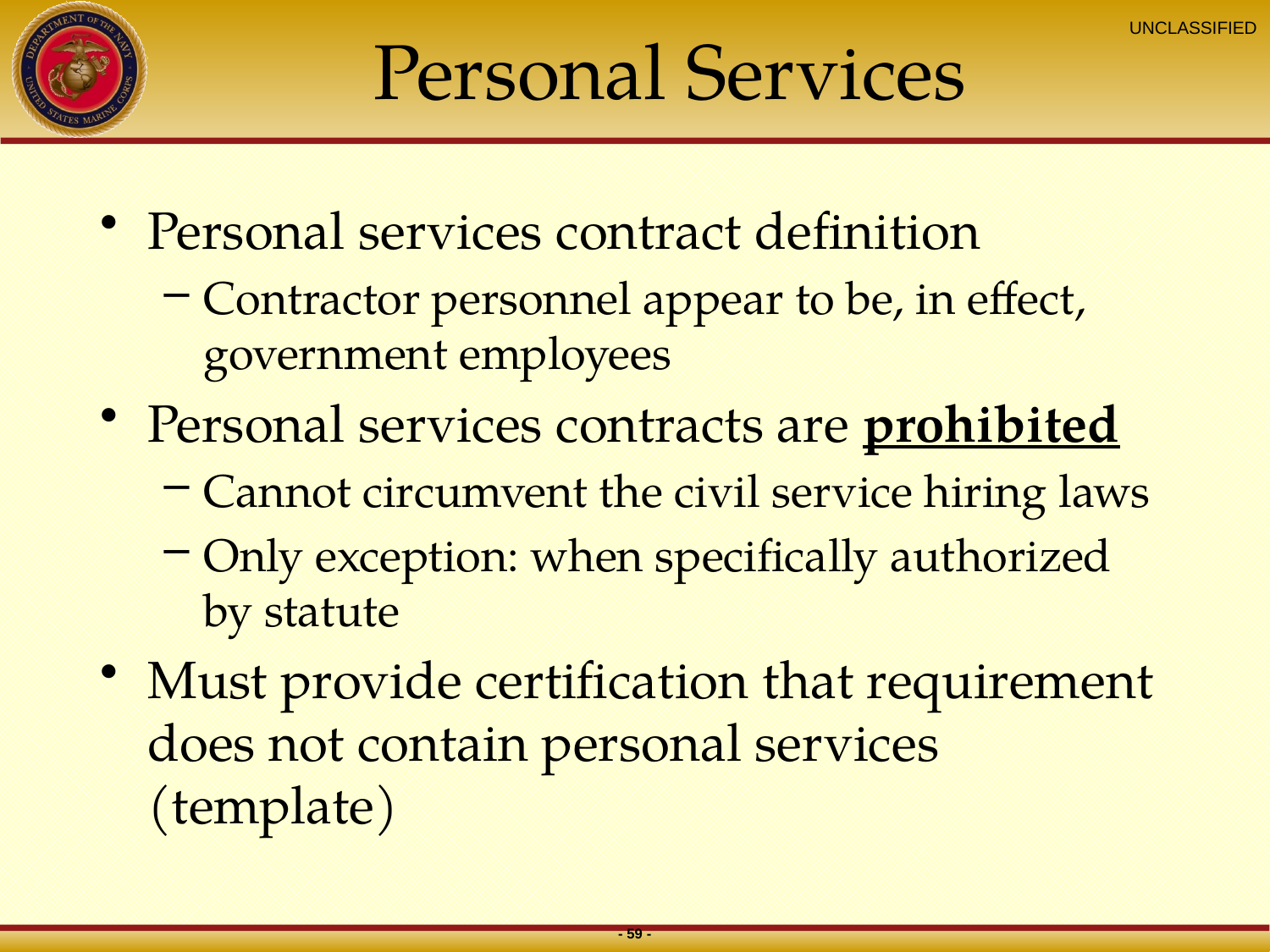

# Personal Services
Personal services contract definition
Contractor personnel appear to be, in effect, government employees
Personal services contracts are prohibited
Cannot circumvent the civil service hiring laws
Only exception: when specifically authorized by statute
Must provide certification that requirement does not contain personal services (template)